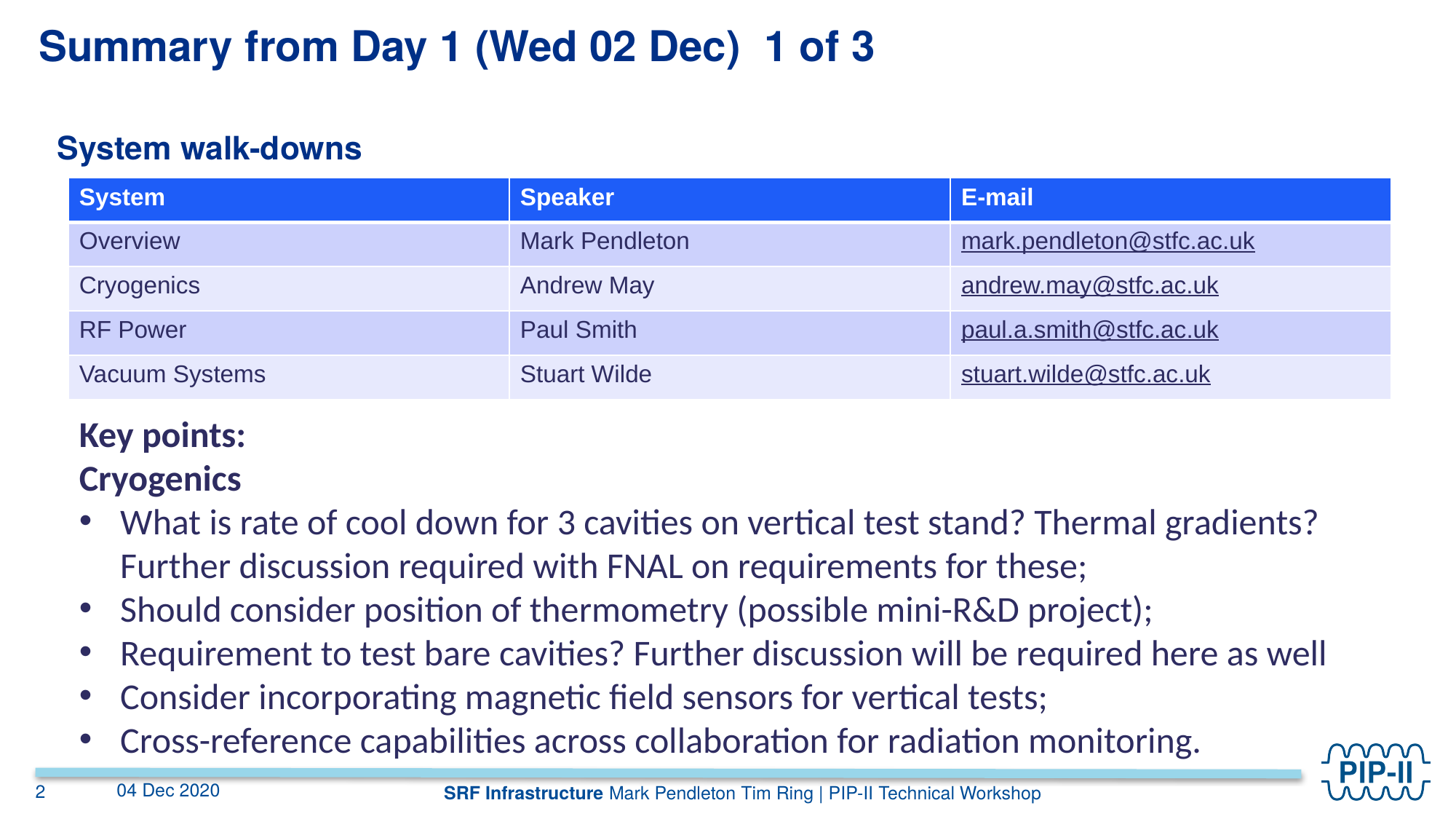

Summary from Day 1 (Wed 02 Dec)  1 of 3
System walk-downs

| System | Speaker | E-mail |
| --- | --- | --- |
| Overview | Mark Pendleton | mark.pendleton@stfc.ac.uk |
| Cryogenics | Andrew May | andrew.may@stfc.ac.uk |
| RF Power | Paul Smith | paul.a.smith@stfc.ac.uk |
| Vacuum Systems | Stuart Wilde | stuart.wilde@stfc.ac.uk |
Key points:
Cryogenics
What is rate of cool down for 3 cavities on vertical test stand? Thermal gradients? Further discussion required with FNAL on requirements for these;
Should consider position of thermometry (possible mini-R&D project);
Requirement to test bare cavities? Further discussion will be required here as well
Consider incorporating magnetic field sensors for vertical tests;
Cross-reference capabilities across collaboration for radiation monitoring.

04 Dec 2020
2
SRF Infrastructure Mark Pendleton Tim Ring | PIP-II Technical Workshop